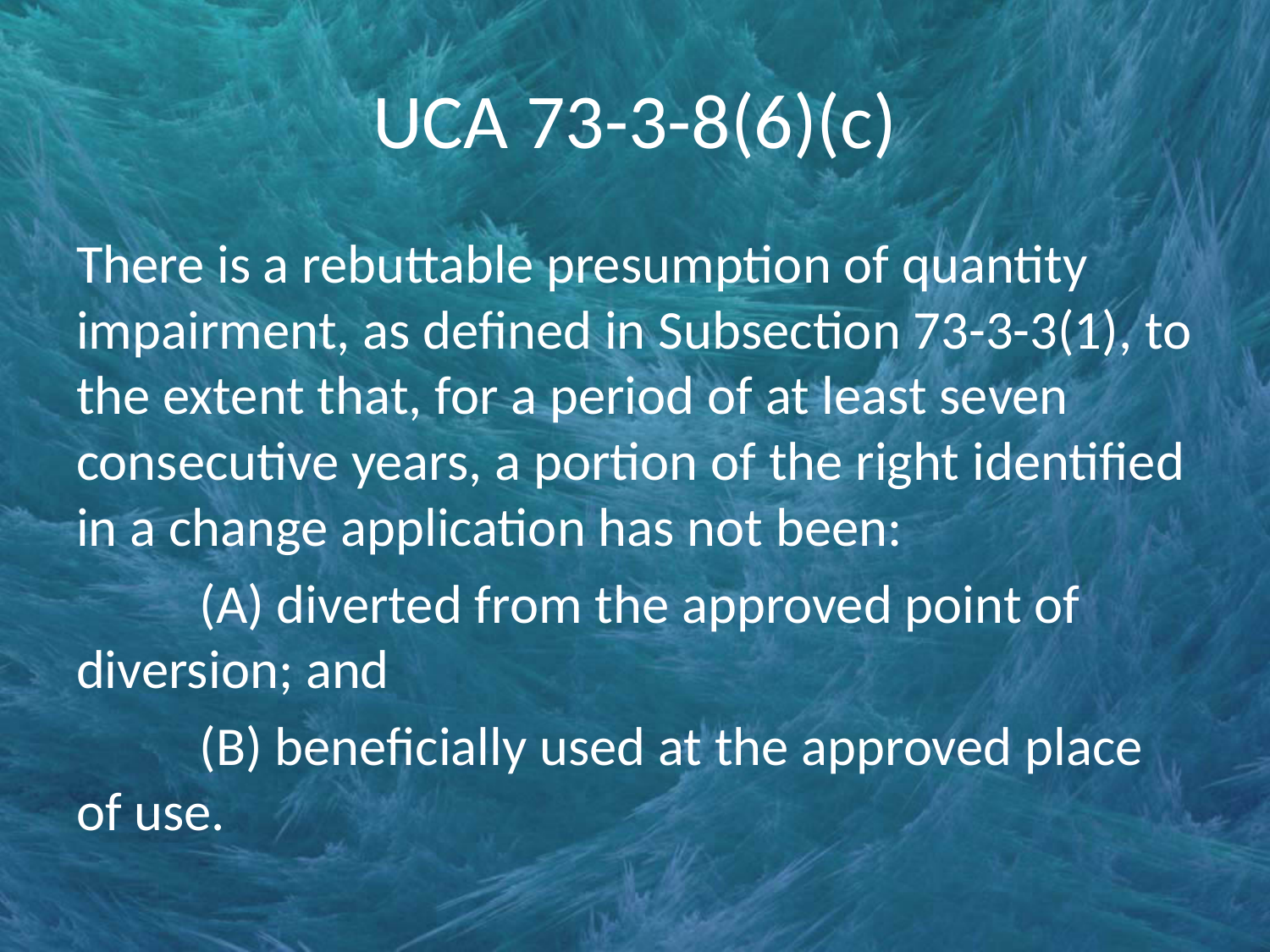

# UCA 73-3-8(6)(c)
There is a rebuttable presumption of quantity impairment, as defined in Subsection 73-3-3(1), to the extent that, for a period of at least seven consecutive years, a portion of the right identified in a change application has not been:
	(A) diverted from the approved point of diversion; and
	(B) beneficially used at the approved place of use.